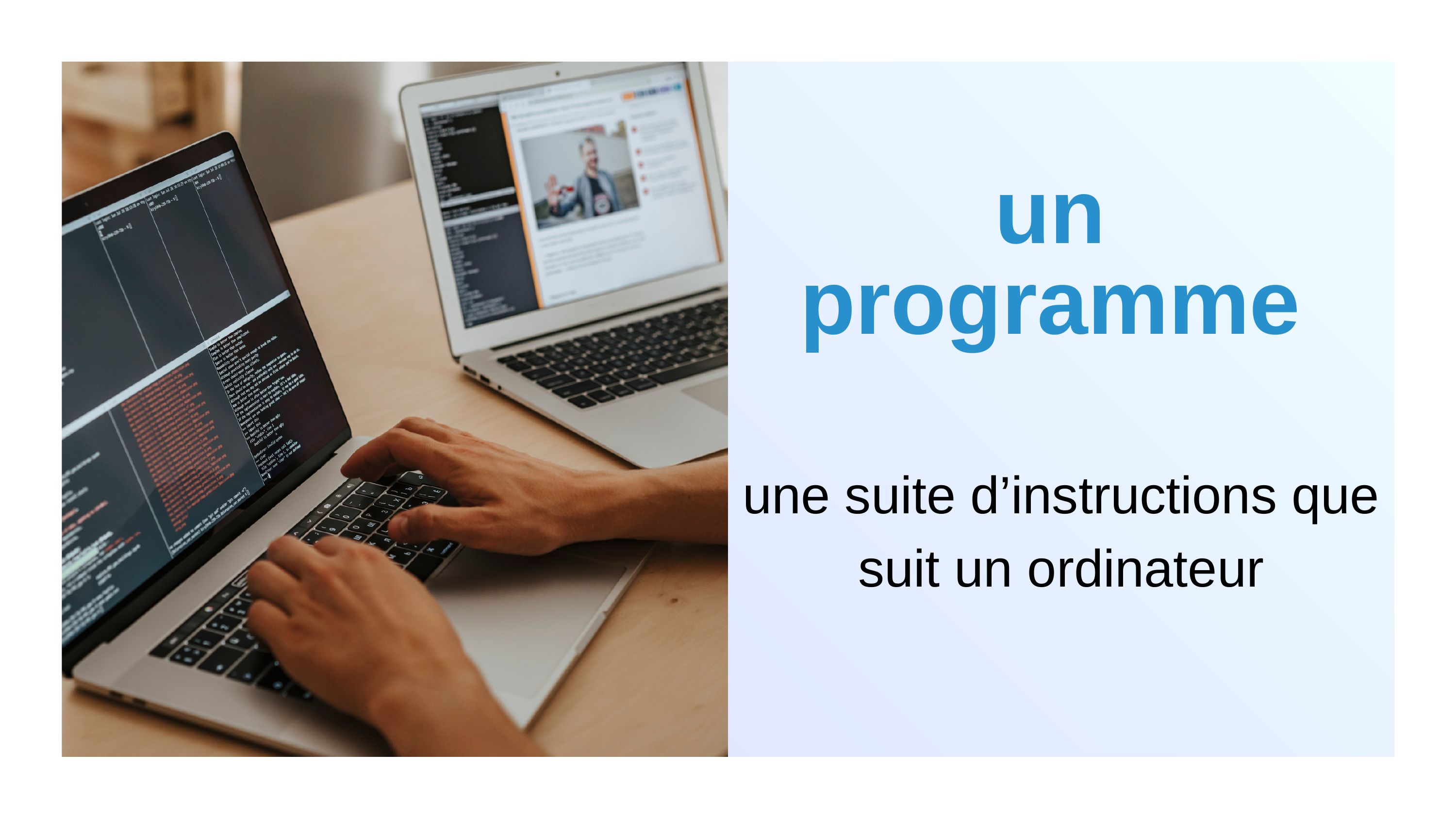

un programme
une suite d’instructions que suit un ordinateur